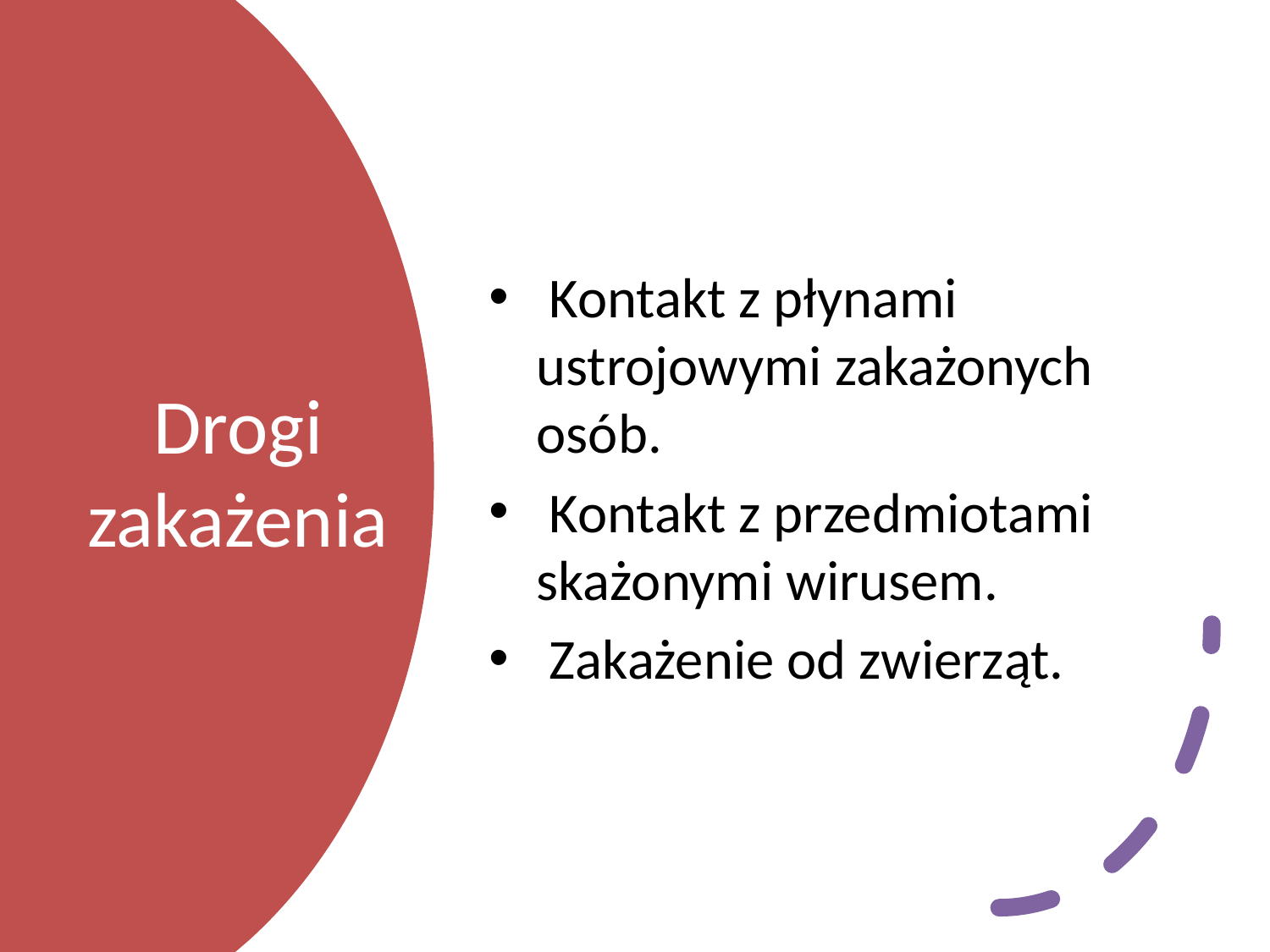

Kontakt z płynami ustrojowymi zakażonych osób.
 Kontakt z przedmiotami skażonymi wirusem.
 Zakażenie od zwierząt.
# Drogi zakażenia